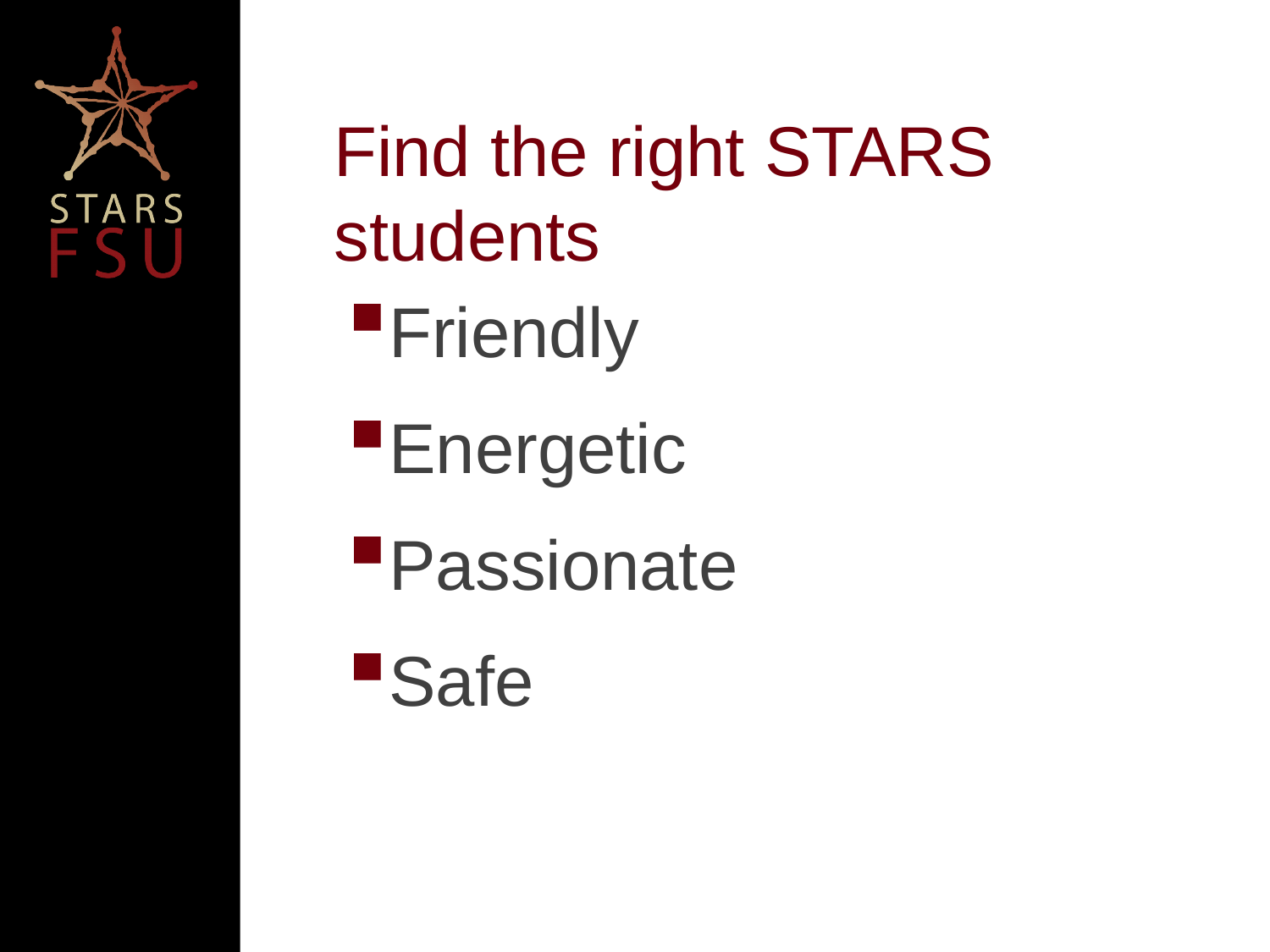

# Find the right STARS students
Friendly
Energetic
Passionate
Safe